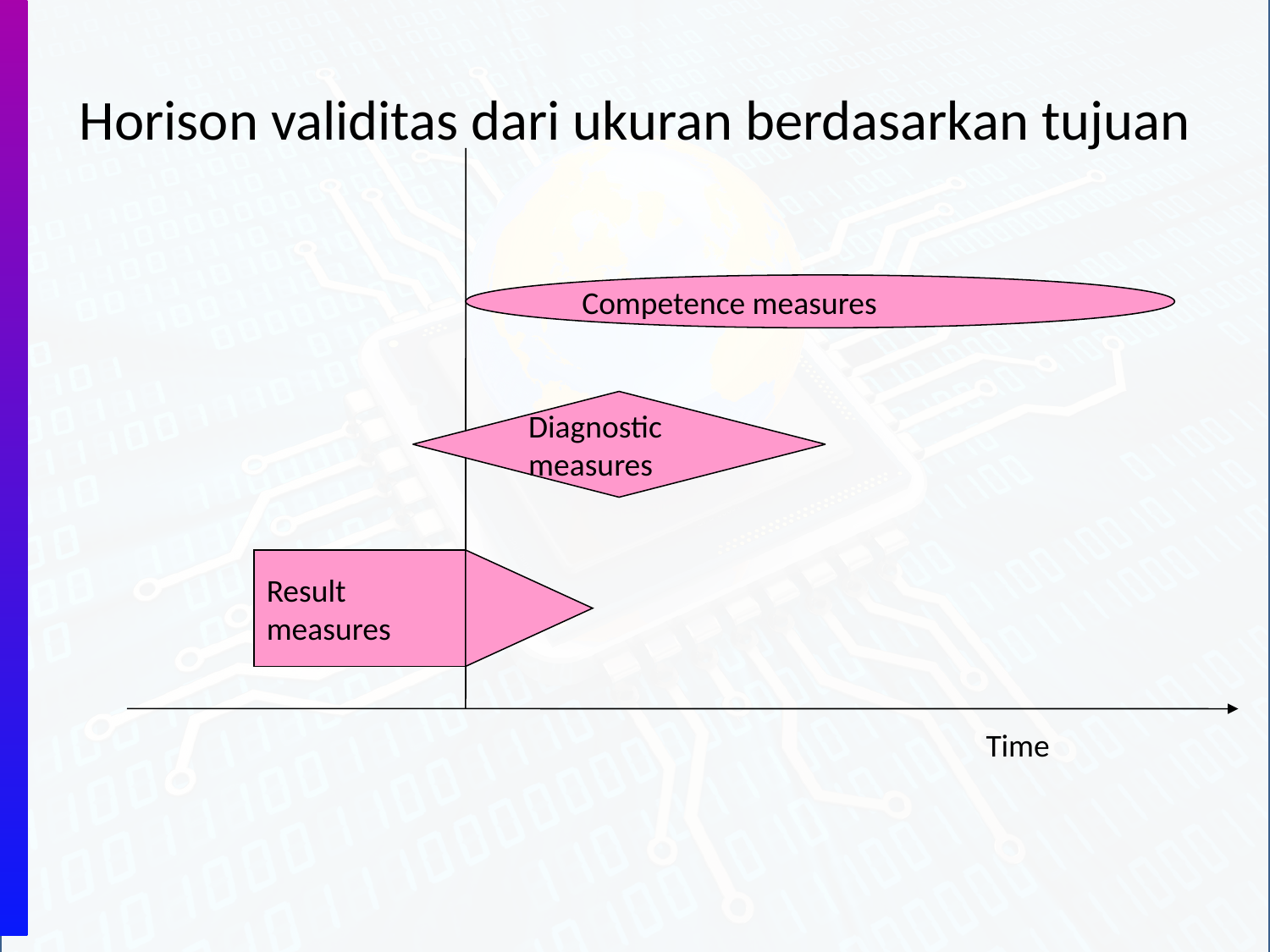

# Horison validitas dari ukuran berdasarkan tujuan

Competence measures
Diagnostic
measures

Result
measures

Time